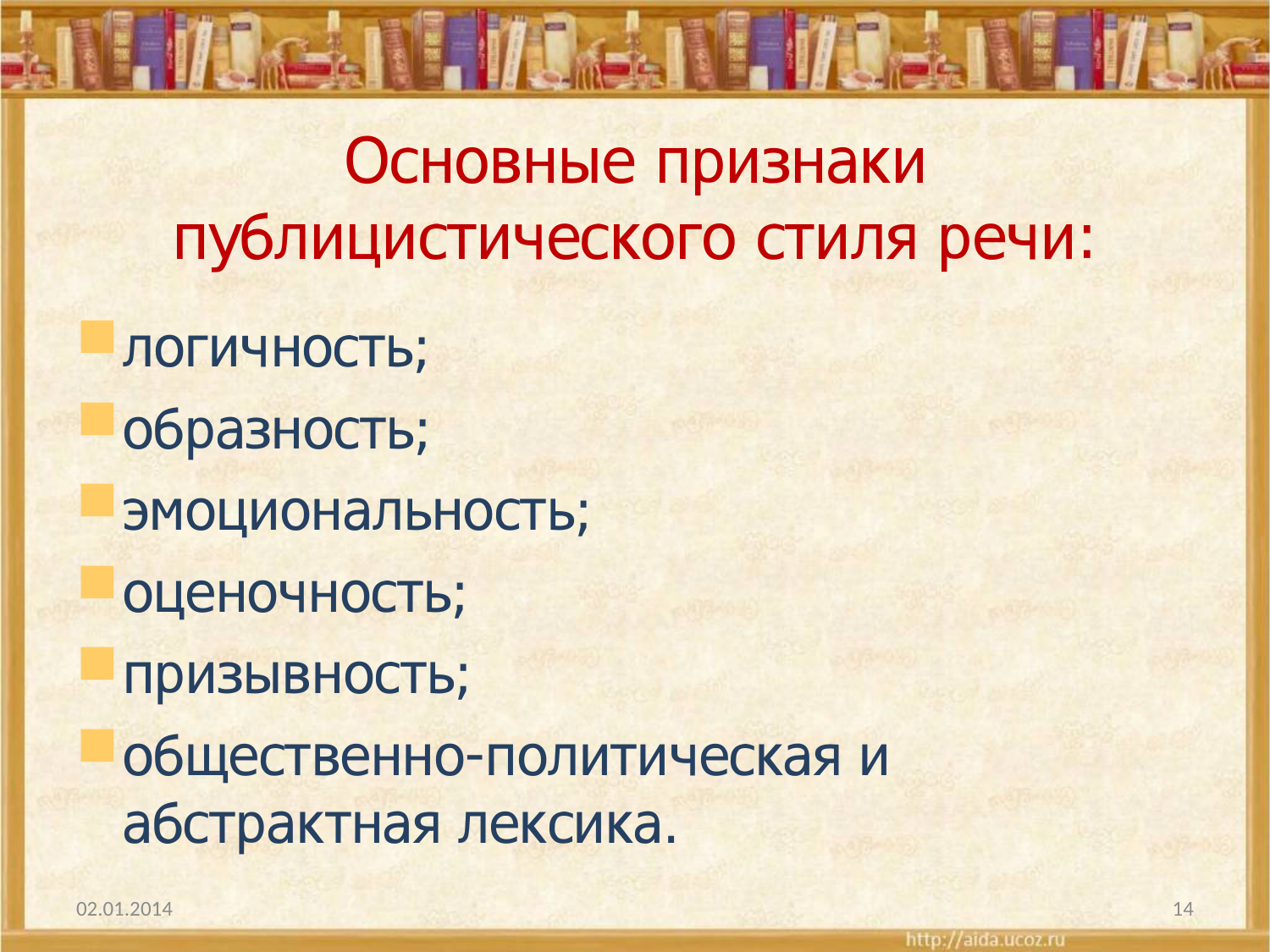

# Основные признаки публицистического стиля речи:

логичность;
образность;
эмоциональность;
оценочность;
призывность;
общественно-политическая и абстрактная лексика.

02.01.2014
14